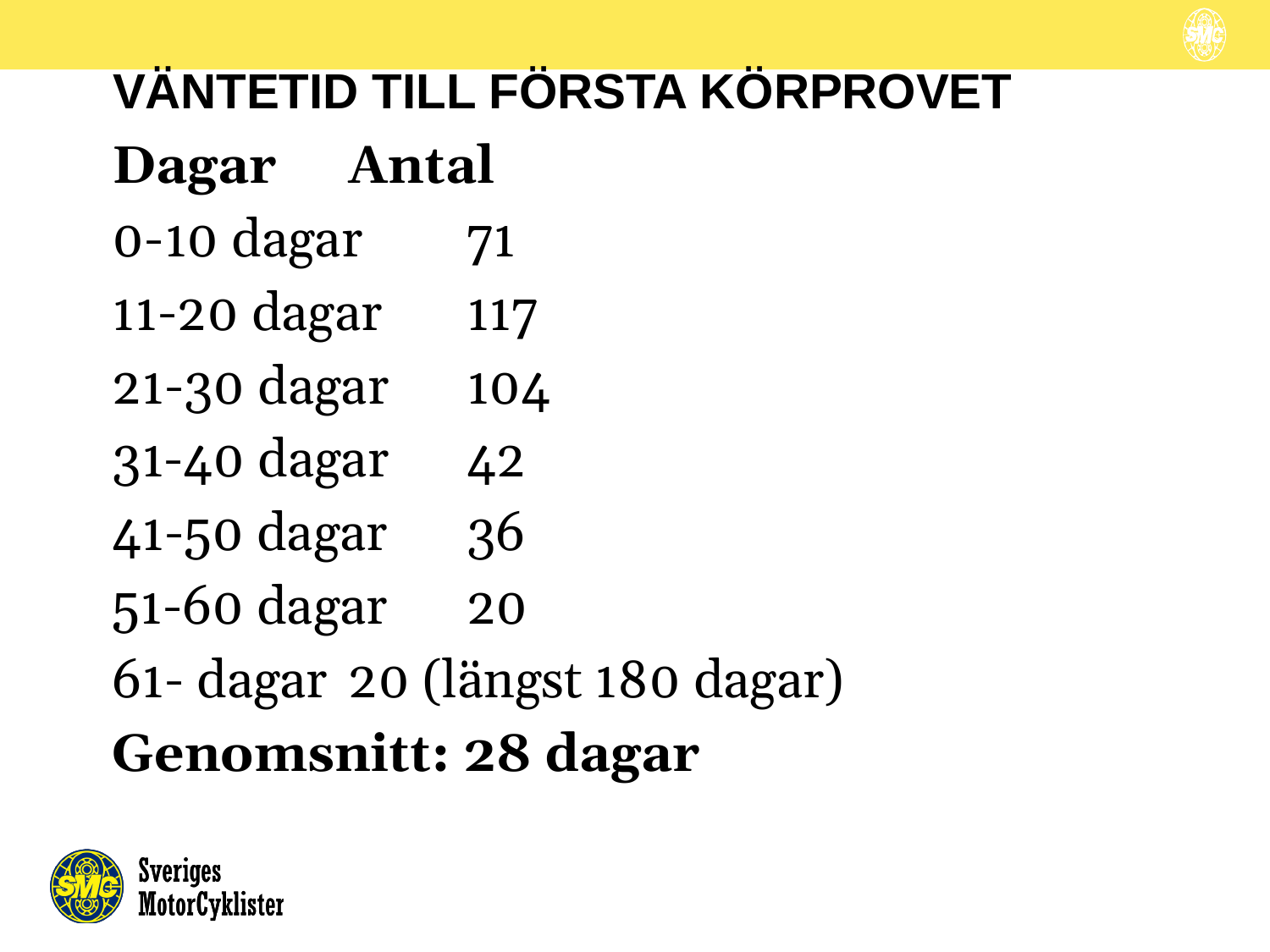

# Väntetid till första körprovet
Dagar			Antal
0-10 dagar		71
11-20 dagar		117
21-30 dagar		104
31-40 dagar		42
41-50 dagar		36
51-60 dagar		20
61- dagar			20 (längst 180 dagar)
Genomsnitt: 28 dagar